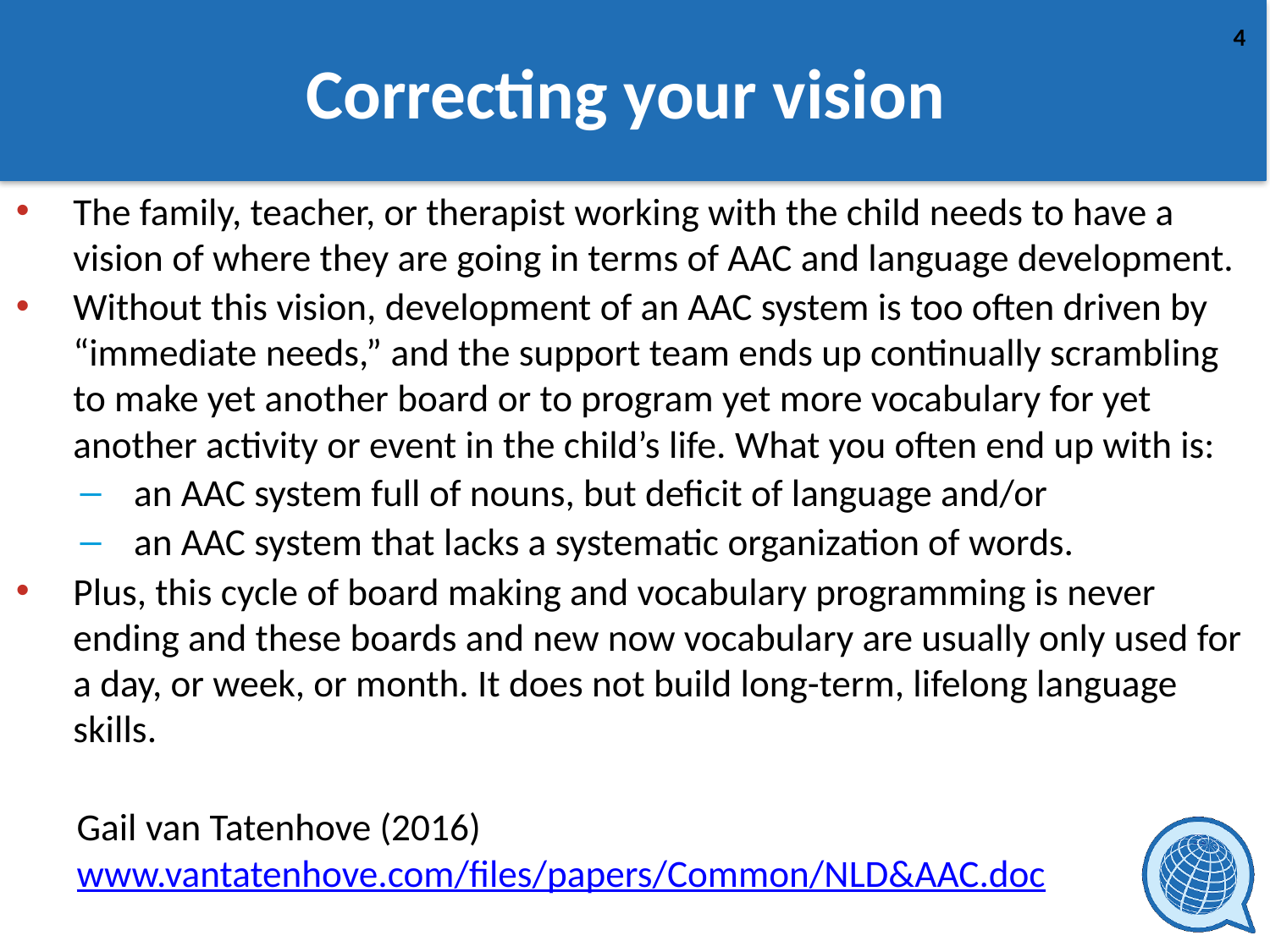

# Correcting your vision
The family, teacher, or therapist working with the child needs to have a vision of where they are going in terms of AAC and language development.
Without this vision, development of an AAC system is too often driven by “immediate needs,” and the support team ends up continually scrambling to make yet another board or to program yet more vocabulary for yet another activity or event in the child’s life. What you often end up with is:
an AAC system full of nouns, but deficit of language and/or
an AAC system that lacks a systematic organization of words.
Plus, this cycle of board making and vocabulary programming is never ending and these boards and new now vocabulary are usually only used for a day, or week, or month. It does not build long-term, lifelong language skills.

Gail van Tatenhove (2016) www.vantatenhove.com/files/papers/Common/NLD&AAC.doc